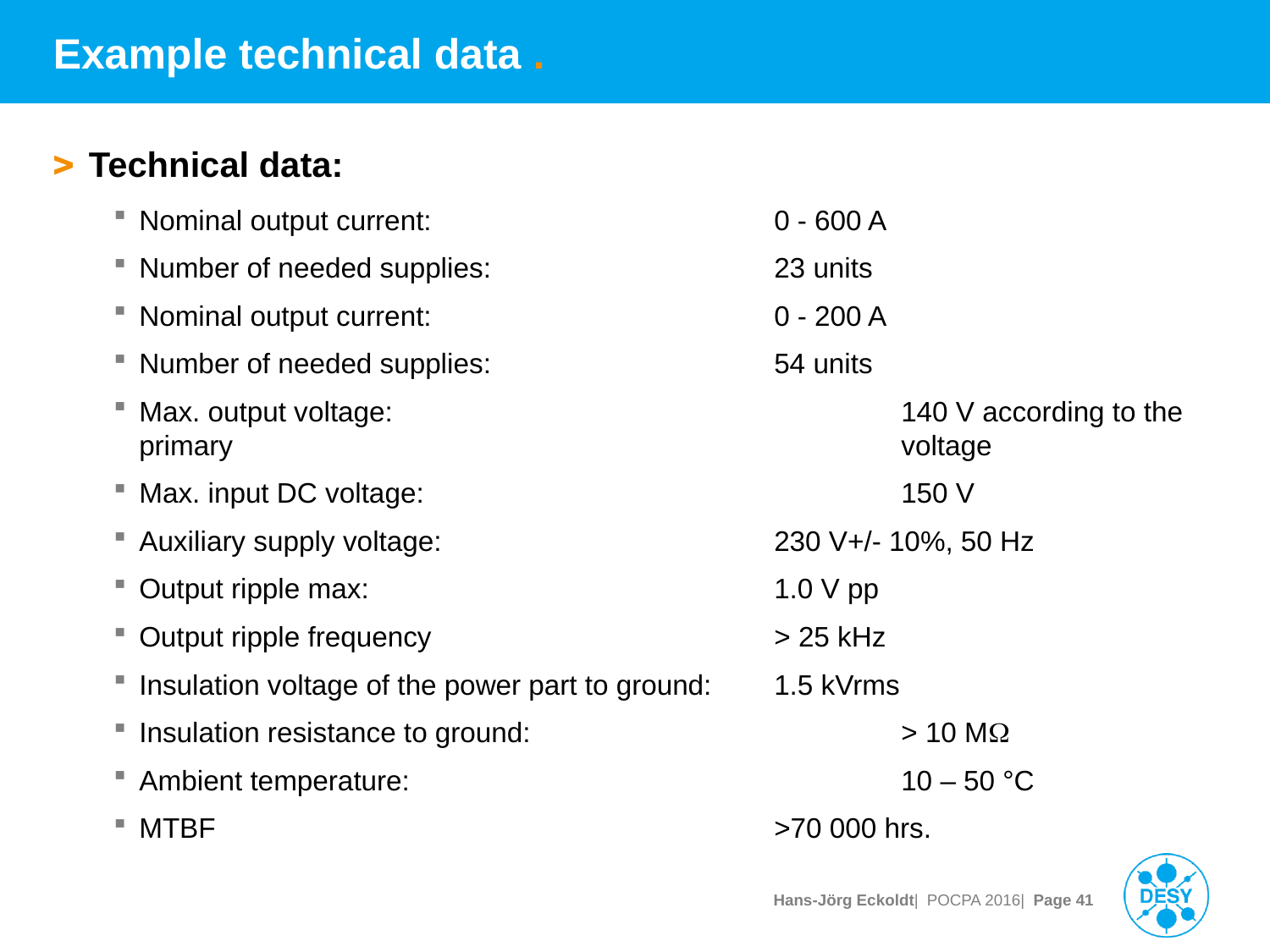

# Example technical data .
Technical data:
Nominal output current: 			0 - 600 A
Number of needed supplies:  			23 units
Nominal output current: 			0 - 200 A
Number of needed supplies:  			54 units
Max. output voltage:				140 V according to the primary 						voltage
Max. input DC voltage:				150 V
Auxiliary supply voltage: 			230 V+/- 10%, 50 Hz
Output ripple max:				1.0 V pp
Output ripple frequency 			> 25 kHz
Insulation voltage of the power part to ground:	1.5 kVrms
Insulation resistance to ground:			> 10 MΩ
Ambient temperature:				10 – 50 °C
MTBF					>70 000 hrs.